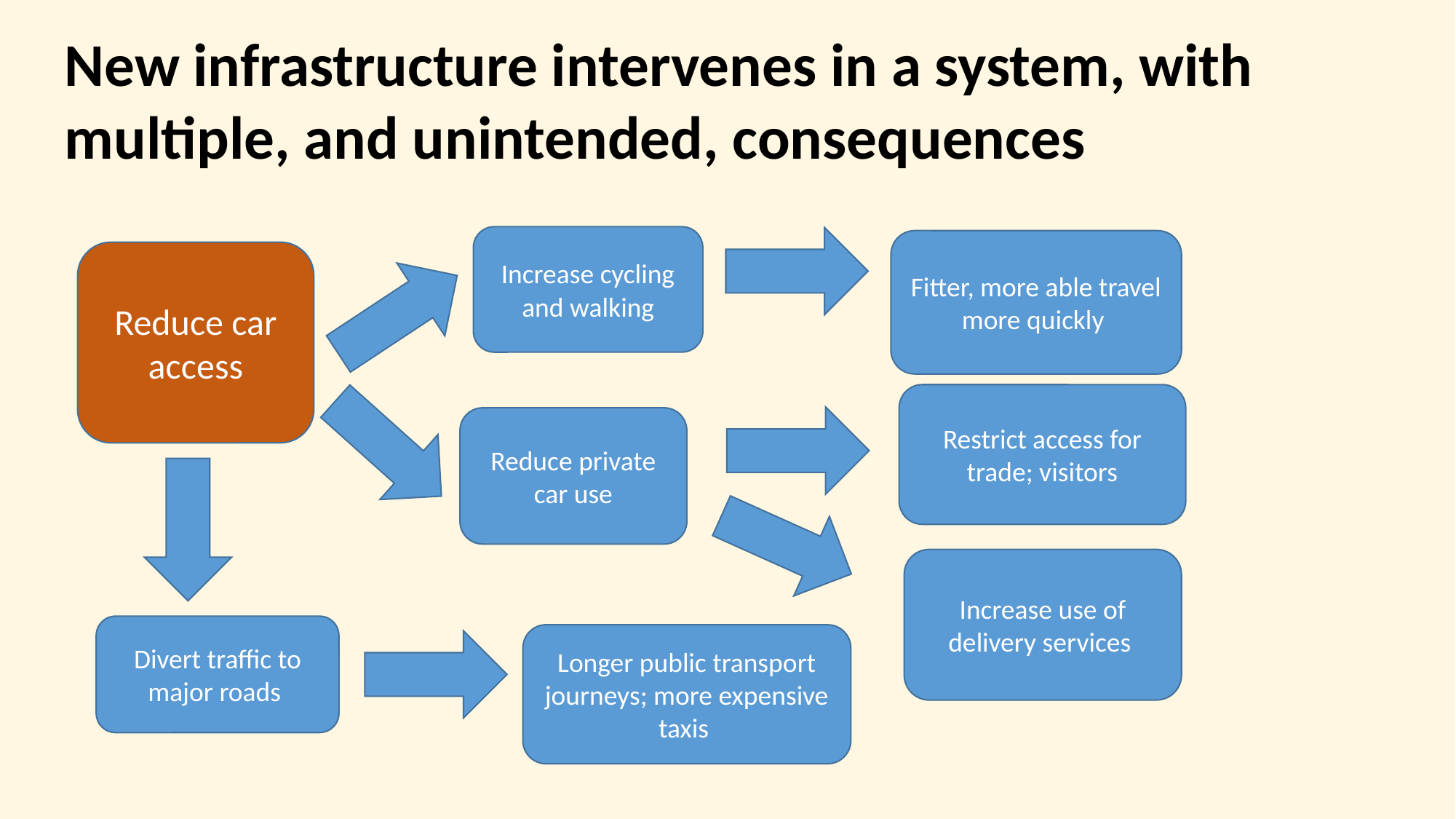

New infrastructure intervenes in a system, with multiple, and unintended, consequences

Increase cycling and walking
Fitter, more able travel more quickly
Reduce car access

Restrict access for trade; visitors
Reduce private car use

Increase use of delivery services

Divert traffic to major roads
Longer public transport journeys; more expensive taxis